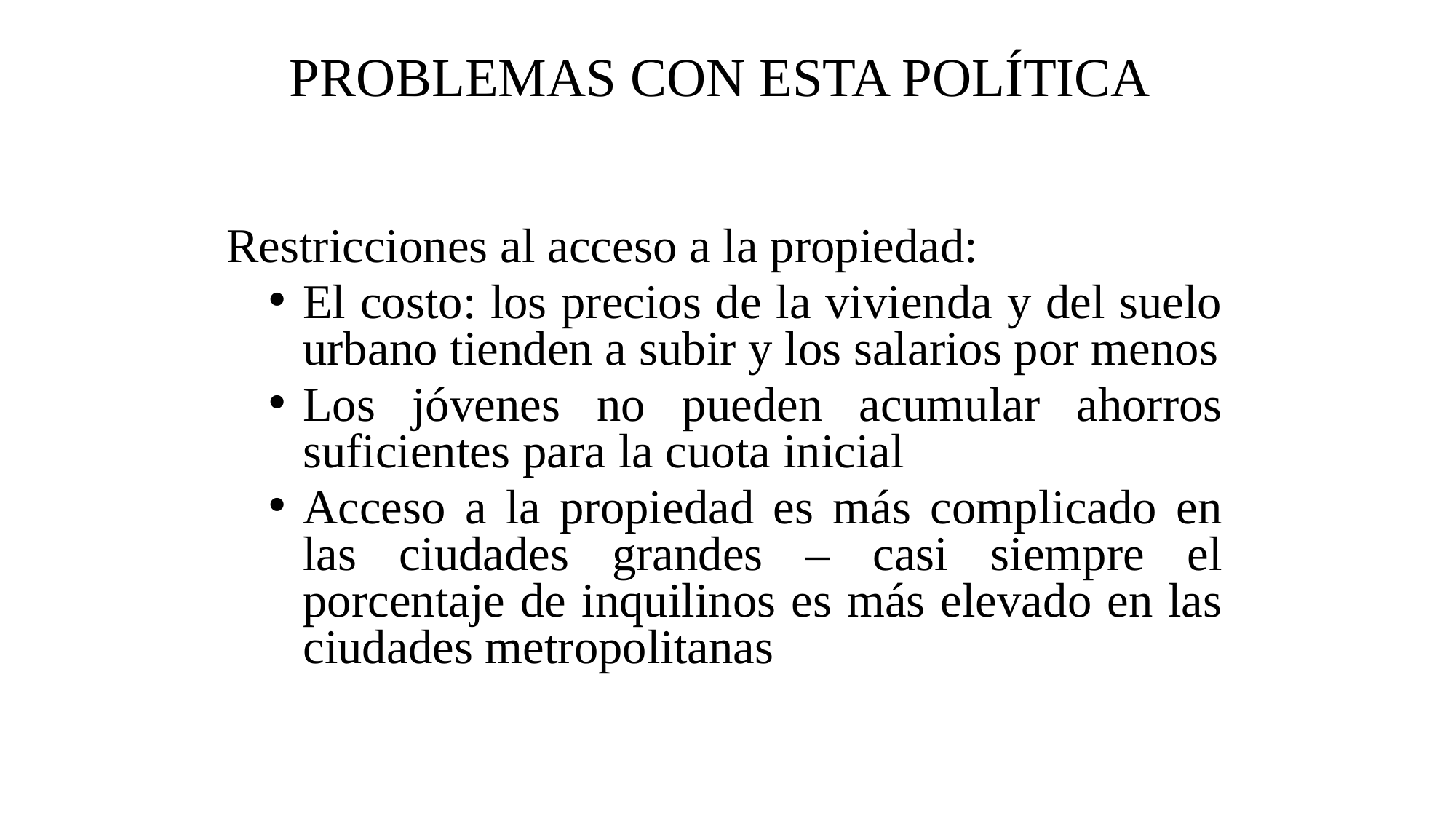

# PROBLEMAS CON ESTA POLÍTICA

 Restricciones al acceso a la propiedad:
El costo: los precios de la vivienda y del suelo urbano tienden a subir y los salarios por menos
Los jóvenes no pueden acumular ahorros suficientes para la cuota inicial
Acceso a la propiedad es más complicado en las ciudades grandes – casi siempre el porcentaje de inquilinos es más elevado en las ciudades metropolitanas